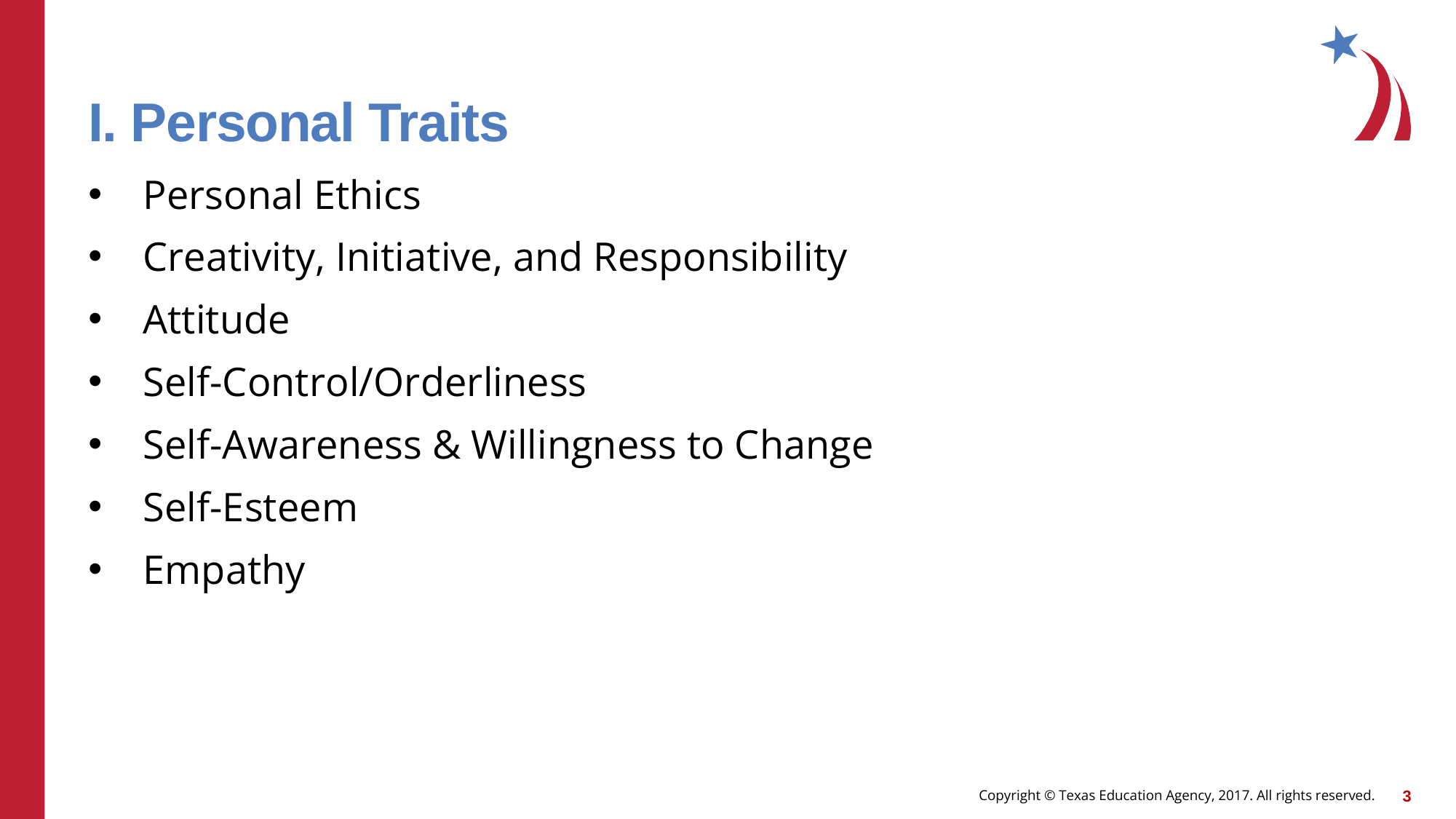

# I. Personal Traits
Personal Ethics
Creativity, Initiative, and Responsibility
Attitude
Self-Control/Orderliness
Self-Awareness & Willingness to Change
Self-Esteem
Empathy